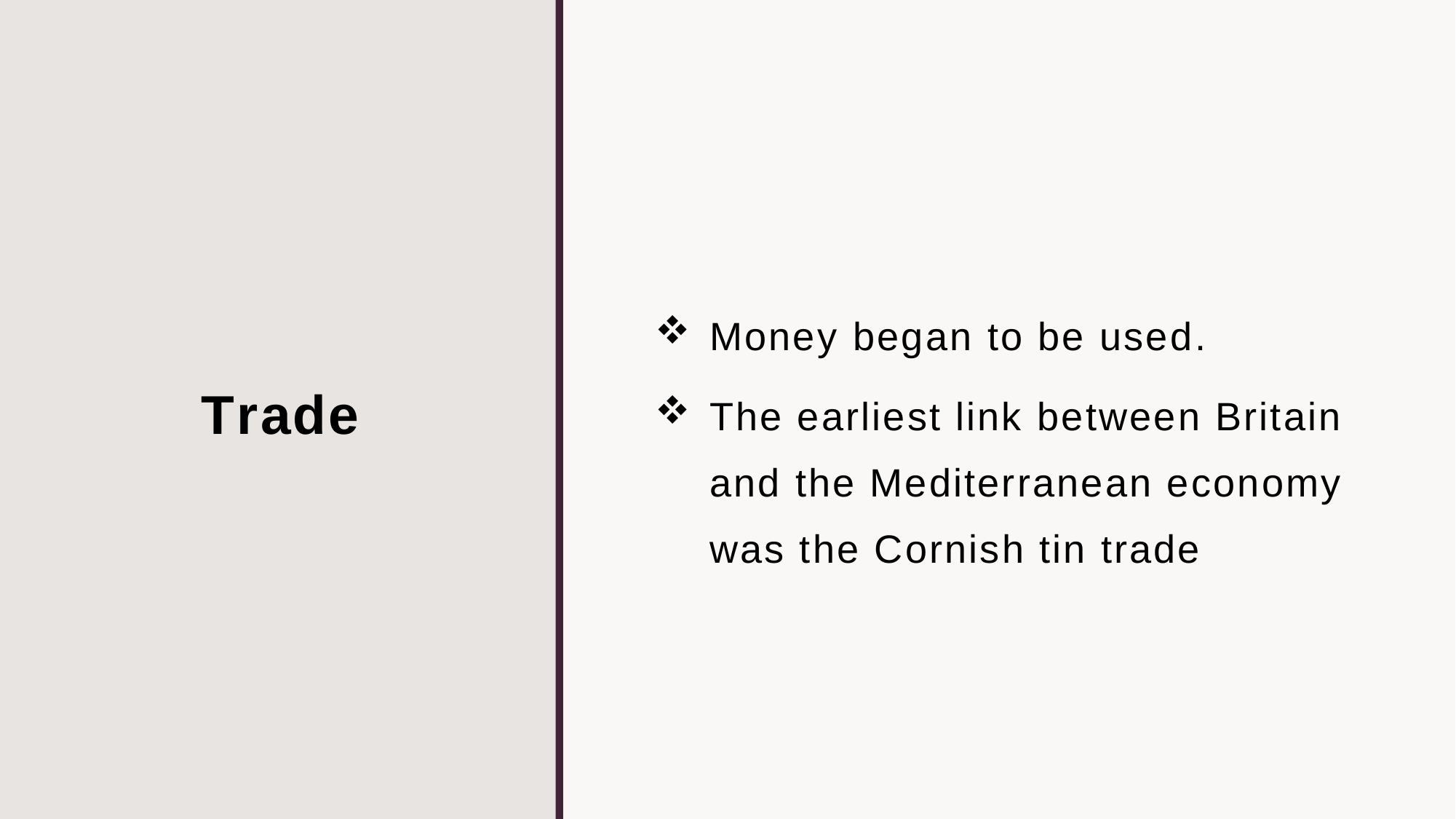

# Trade
Money began to be used.
The earliest link between Britain and the Mediterranean economy was the Cornish tin trade